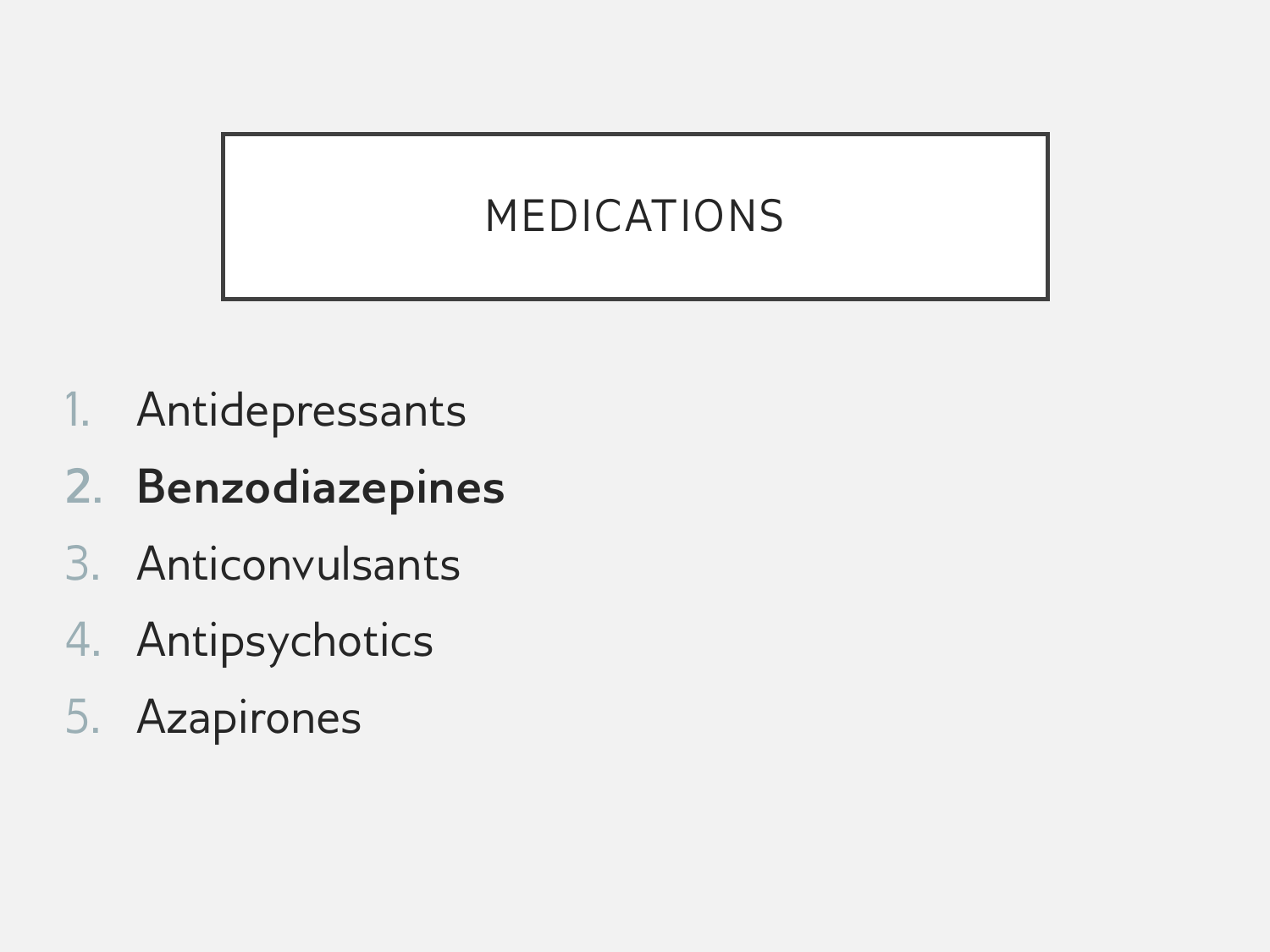

# Medications
Antidepressants
Benzodiazepines
Anticonvulsants
Antipsychotics
Azapirones